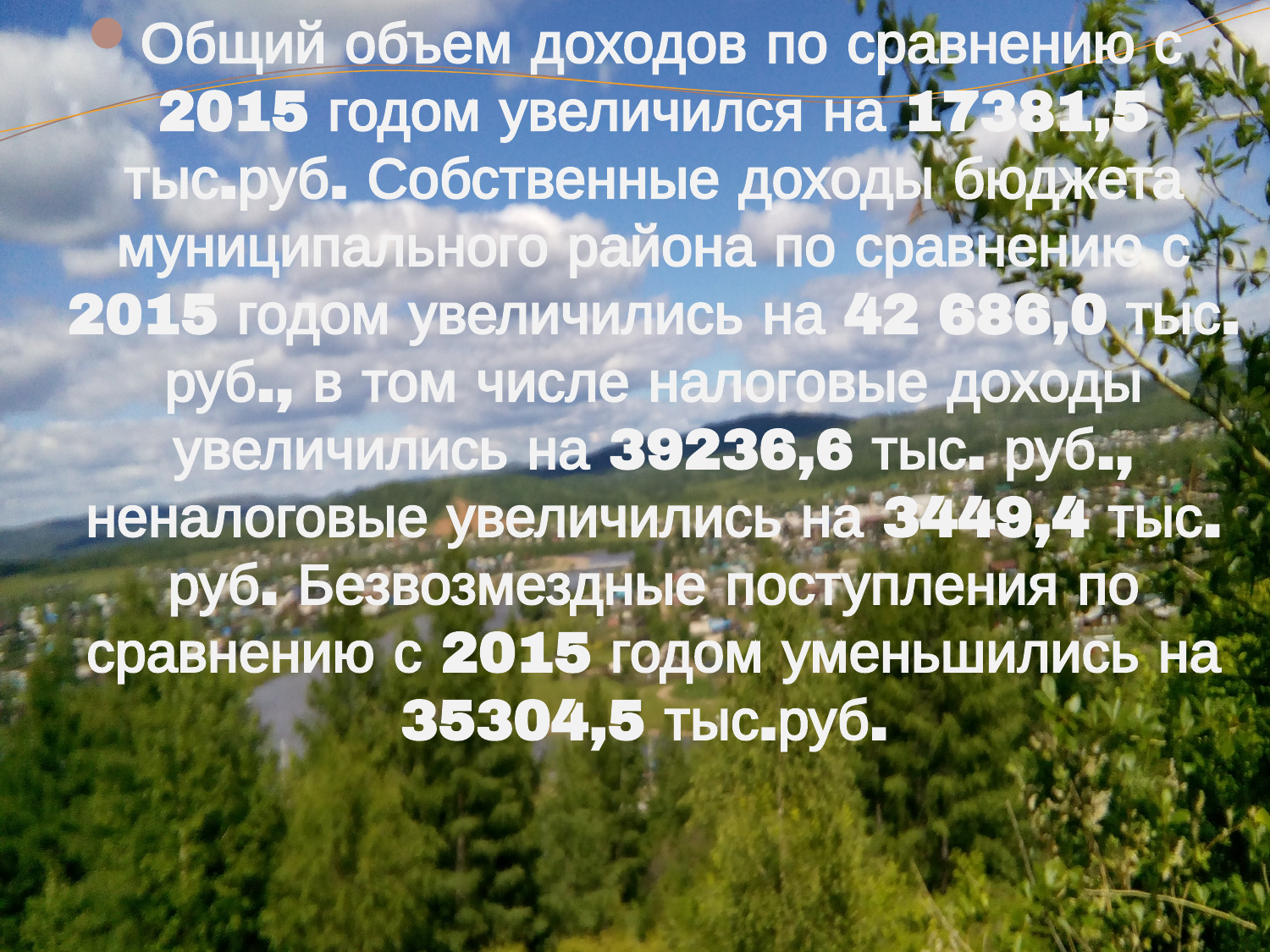

Общий объем доходов по сравнению с 2015 годом увеличился на 17381,5 тыс.руб. Собственные доходы бюджета муниципального района по сравнению с 2015 годом увеличились на 42 686,0 тыс. руб., в том числе налоговые доходы увеличились на 39236,6 тыс. руб., неналоговые увеличились на 3449,4 тыс. руб. Безвозмездные поступления по сравнению с 2015 годом уменьшились на 35304,5 тыс.руб.

#